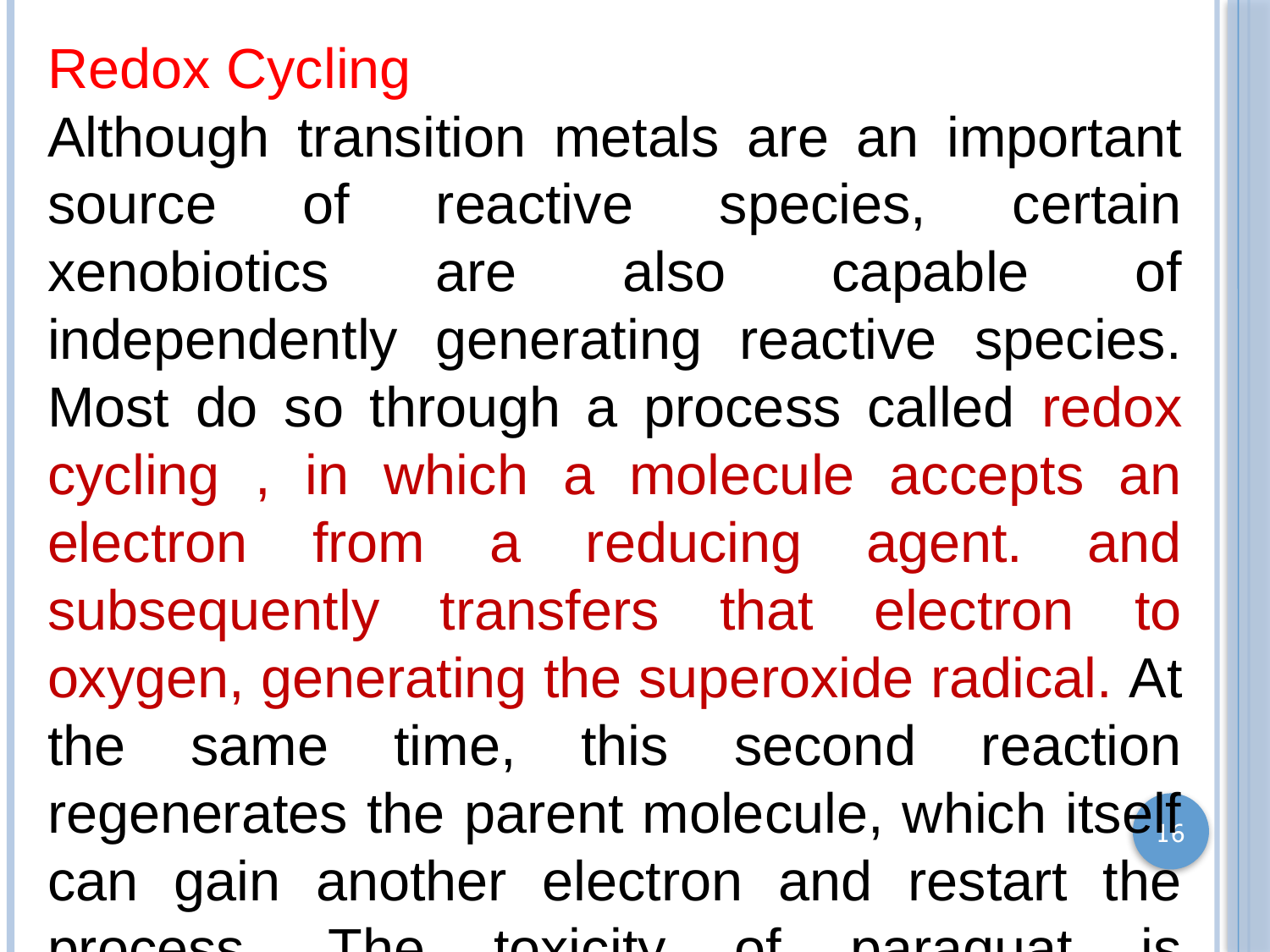

Redox Cycling
Although transition metals are an important source of reactive species, certain xenobiotics are also capable of independently generating reactive species. Most do so through a process called redox cycling , in which a molecule accepts an electron from a reducing agent. and subsequently transfers that electron to oxygen, generating the superoxide radical. At the same time, this second reaction regenerates the parent molecule, which itself can gain another electron and restart the process. The toxicity of paraquat is selectively localized to pulmonary endothelial cells. Its pulmonary toxicity results from redox cycling generation of reactive oxygen species . A similar process, localized to the heart, occurs with anthracycline antineoplastic agents such as doxorubicin
16